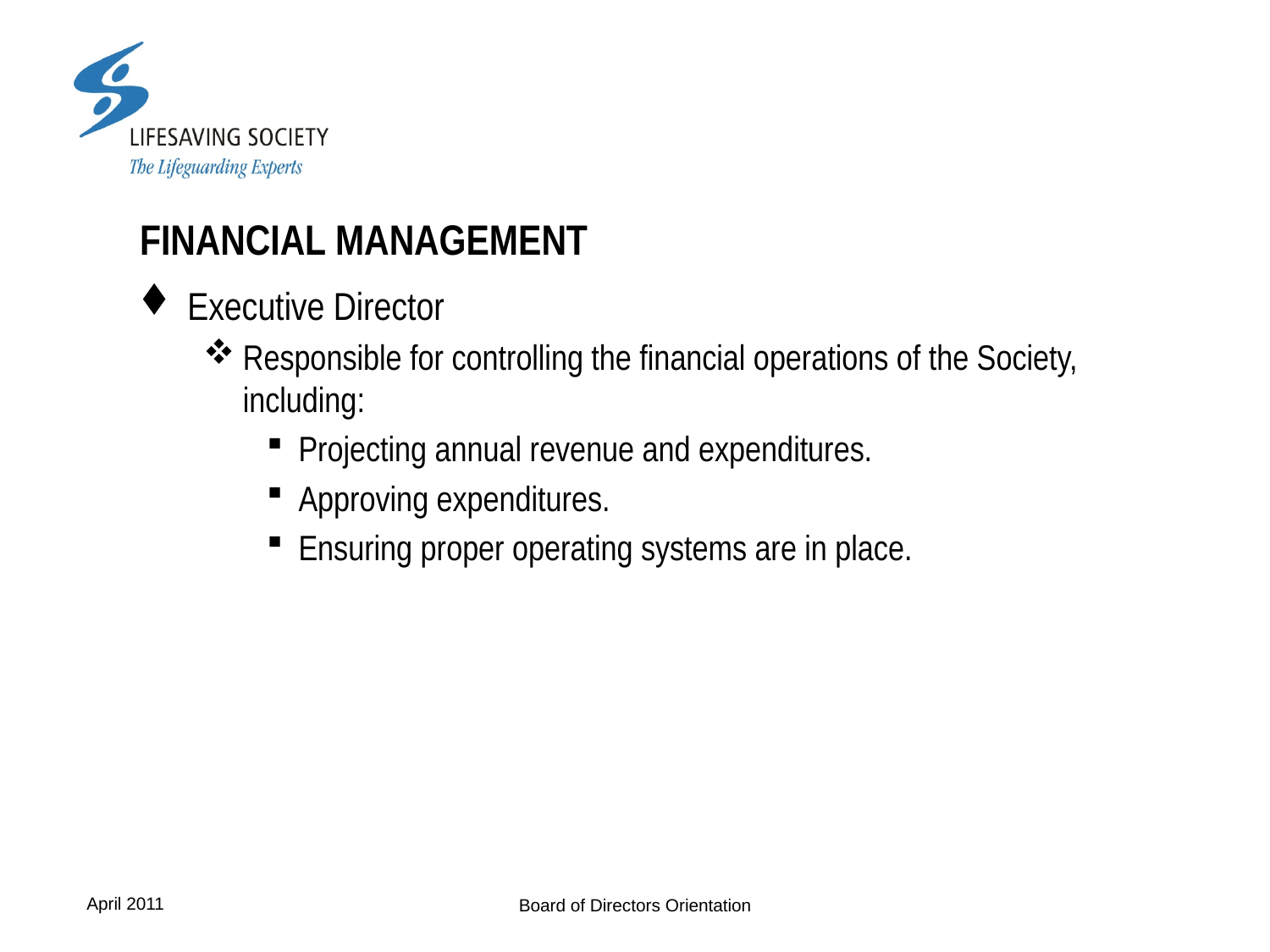

# FINANCIAL MANAGEMENT
Executive Director
Responsible for controlling the financial operations of the Society, including:
Projecting annual revenue and expenditures.
Approving expenditures.
Ensuring proper operating systems are in place.

Board of Directors Orientation